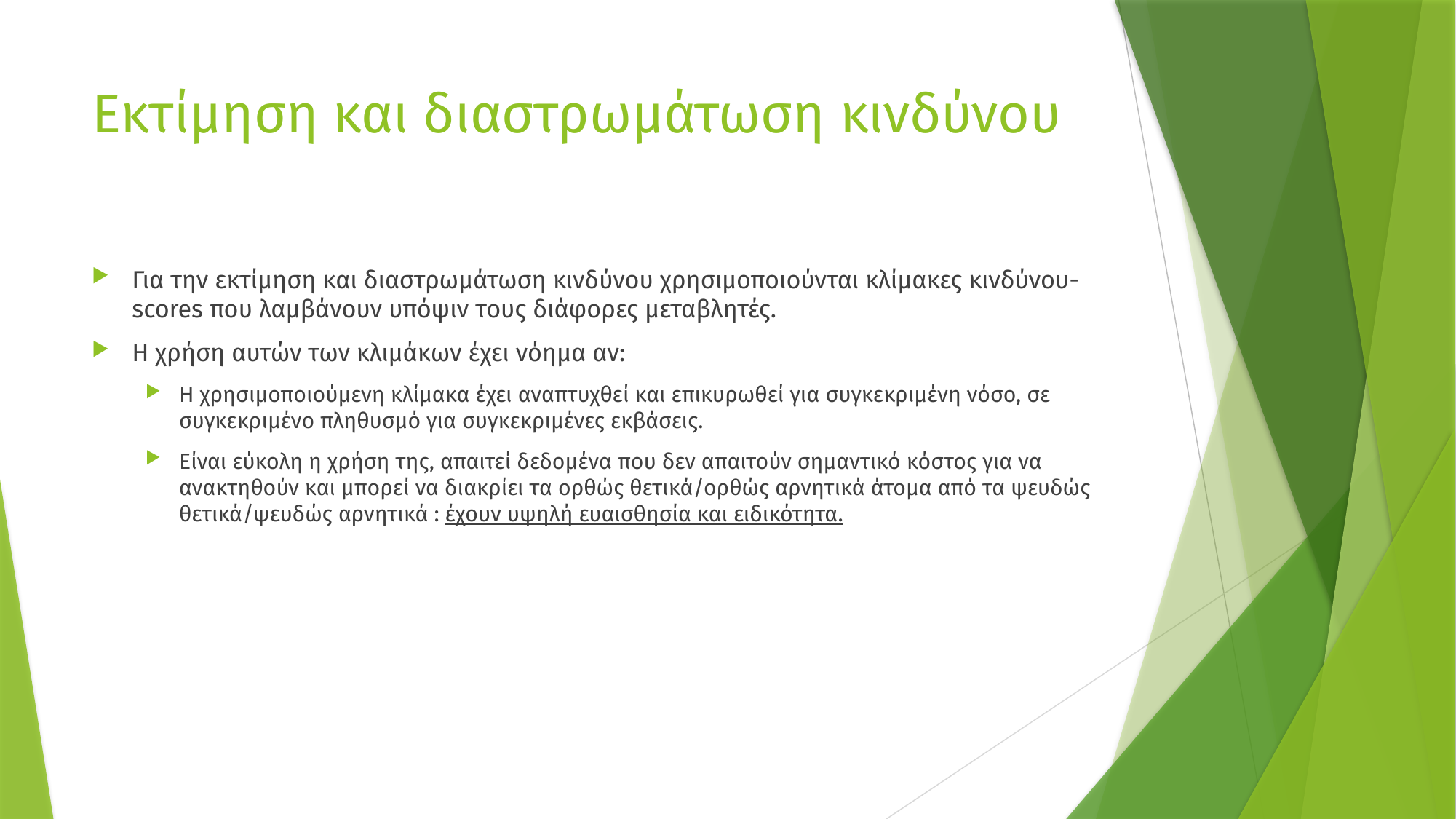

# Εκτίμηση και διαστρωμάτωση κινδύνου
Για την εκτίμηση και διαστρωμάτωση κινδύνου χρησιμοποιούνται κλίμακες κινδύνου-scores που λαμβάνουν υπόψιν τους διάφορες μεταβλητές.
Η χρήση αυτών των κλιμάκων έχει νόημα αν:
Η χρησιμοποιούμενη κλίμακα έχει αναπτυχθεί και επικυρωθεί για συγκεκριμένη νόσο, σε συγκεκριμένο πληθυσμό για συγκεκριμένες εκβάσεις.
Είναι εύκολη η χρήση της, απαιτεί δεδομένα που δεν απαιτούν σημαντικό κόστος για να ανακτηθούν και μπορεί να διακρίει τα ορθώς θετικά/ορθώς αρνητικά άτομα από τα ψευδώς θετικά/ψευδώς αρνητικά : έχουν υψηλή ευαισθησία και ειδικότητα.